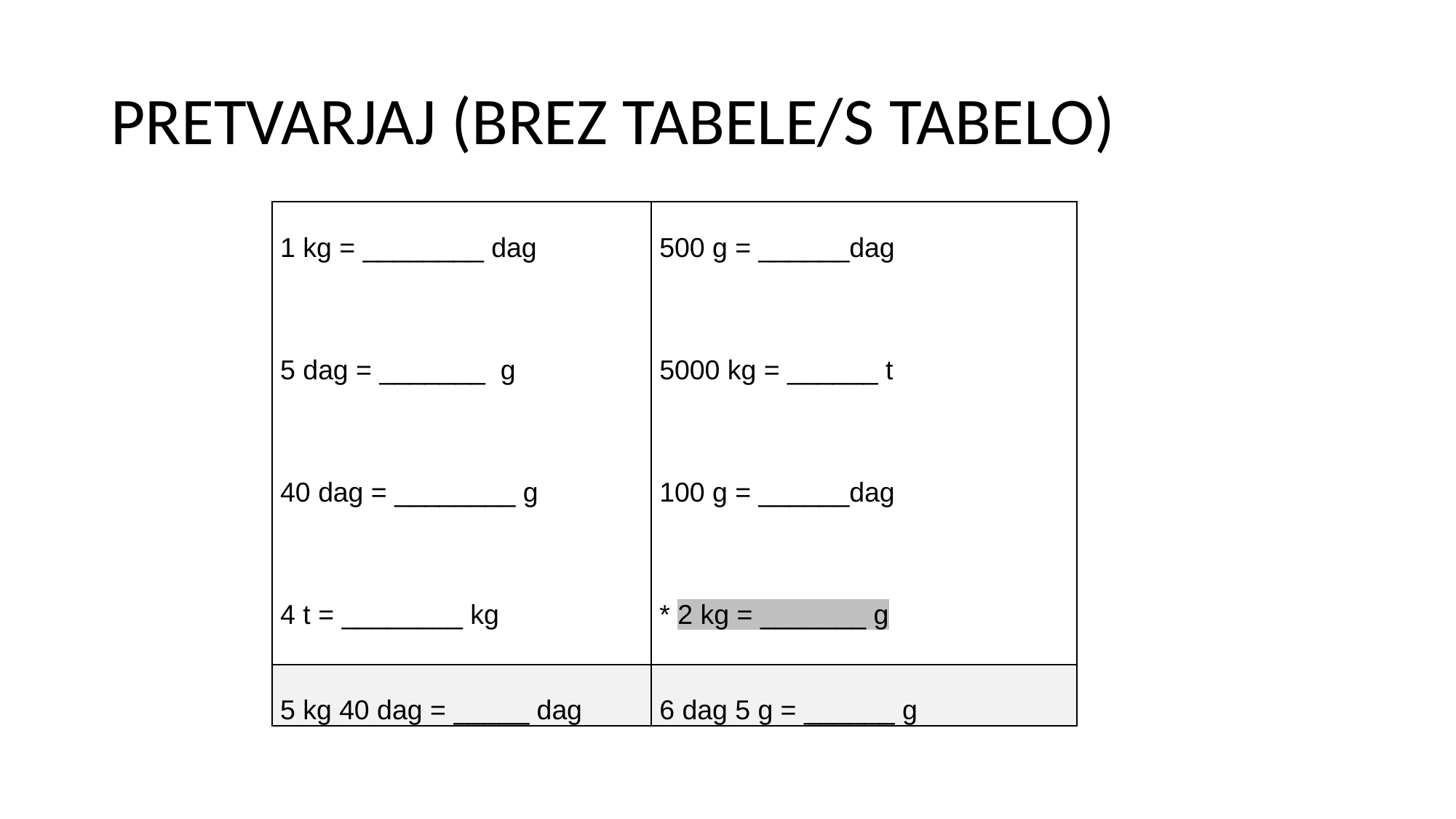

# PRETVARJAJ (BREZ TABELE/S TABELO)
| 1 kg = \_\_\_\_\_\_\_\_ dag 5 dag = \_\_\_\_\_\_\_ g 40 dag = \_\_\_\_\_\_\_\_ g 4 t = \_\_\_\_\_\_\_\_ kg | 500 g = \_\_\_\_\_\_dag 5000 kg = \_\_\_\_\_\_ t 100 g = \_\_\_\_\_\_dag \* 2 kg = \_\_\_\_\_\_\_ g |
| --- | --- |
| 5 kg 40 dag = \_\_\_\_\_ dag | 6 dag 5 g = \_\_\_\_\_\_ g |